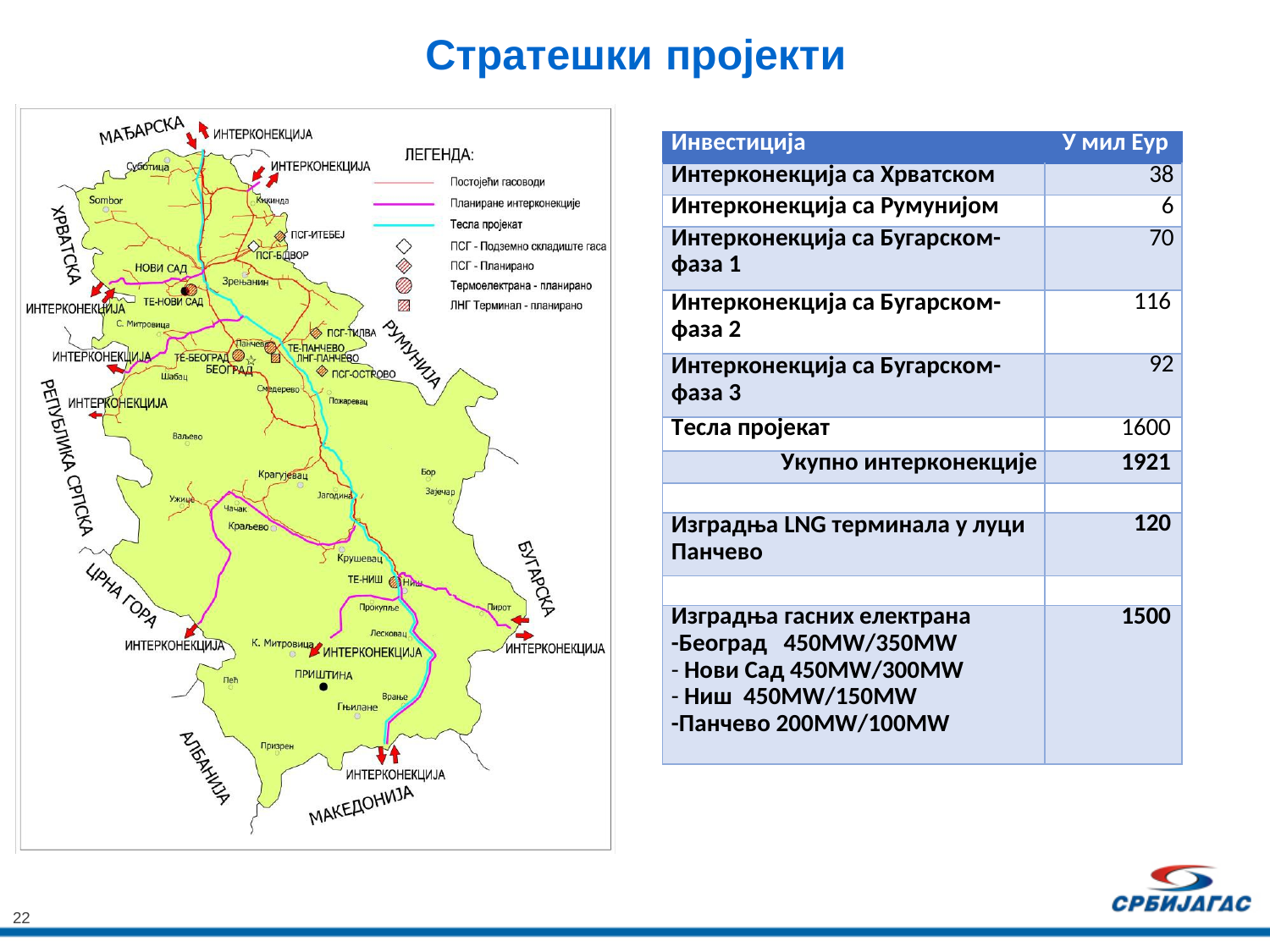

# Стратешки пројекти

| Инвестиција У мил Еур |  |
| --- | --- |
| Интерконекција са Хрватском | 38 |
| Интерконекција са Румунијом | 6 |
| Интерконекција са Бугарском- фаза 1 | 70 |
| Интерконекција са Бугарском- фаза 2 | 116 |
| Интерконекција са Бугарском- фаза 3 | 92 |
| Тесла пројекат | 1600 |
| Укупно интерконекције | 1921 |
|  |  |
| Изградња LNG терминала у луци Панчево | 120 |
|  |  |
| Изградња гасних електрана -Београд 450MW/350MW Нови Сад 450MW/300MW Ниш 450MW/150MW -Панчево 200MW/100MW | 1500 |
22